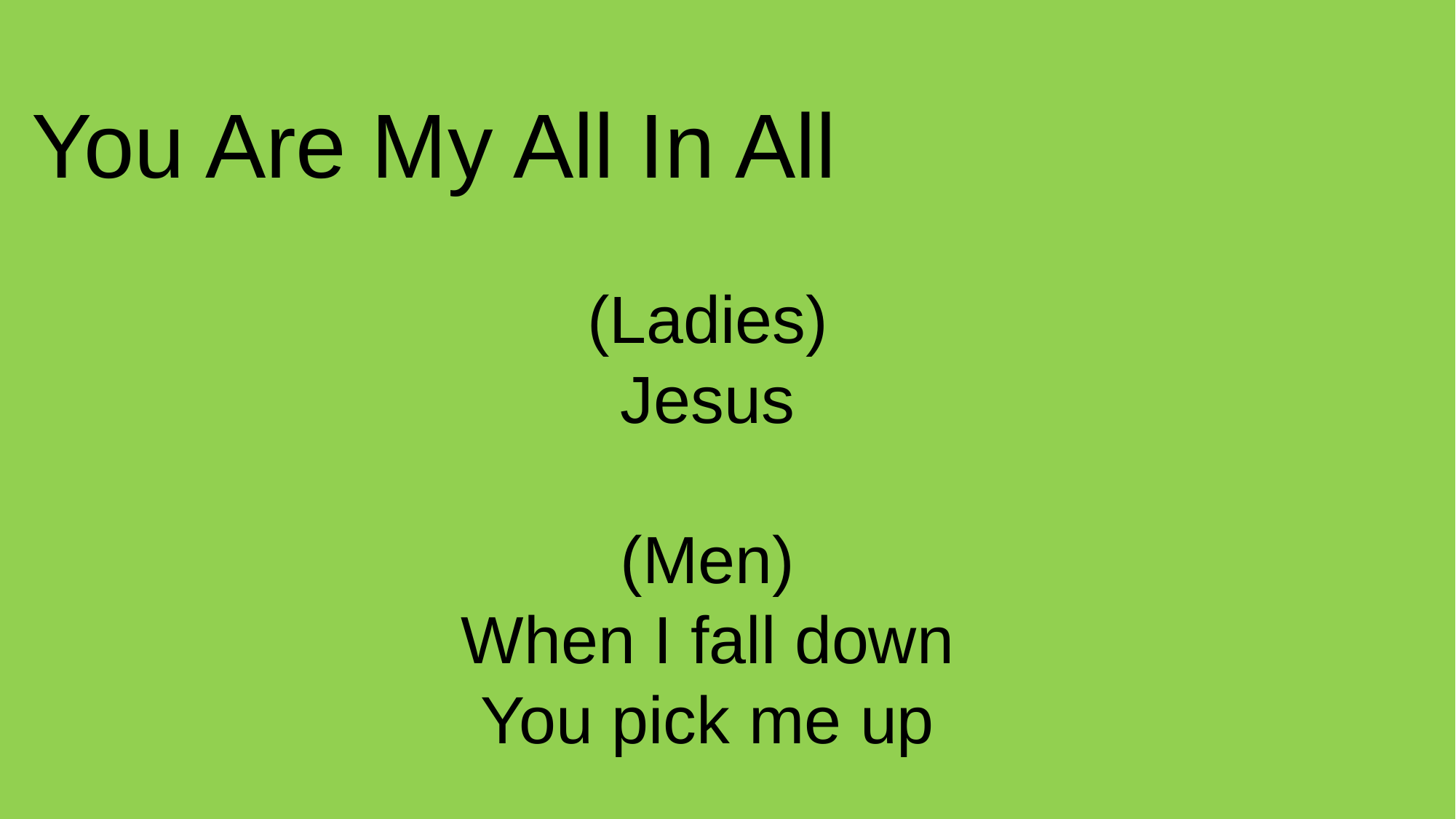

You Are My All In All

(Ladies)
Jesus

(Men)
When I fall down
You pick me up